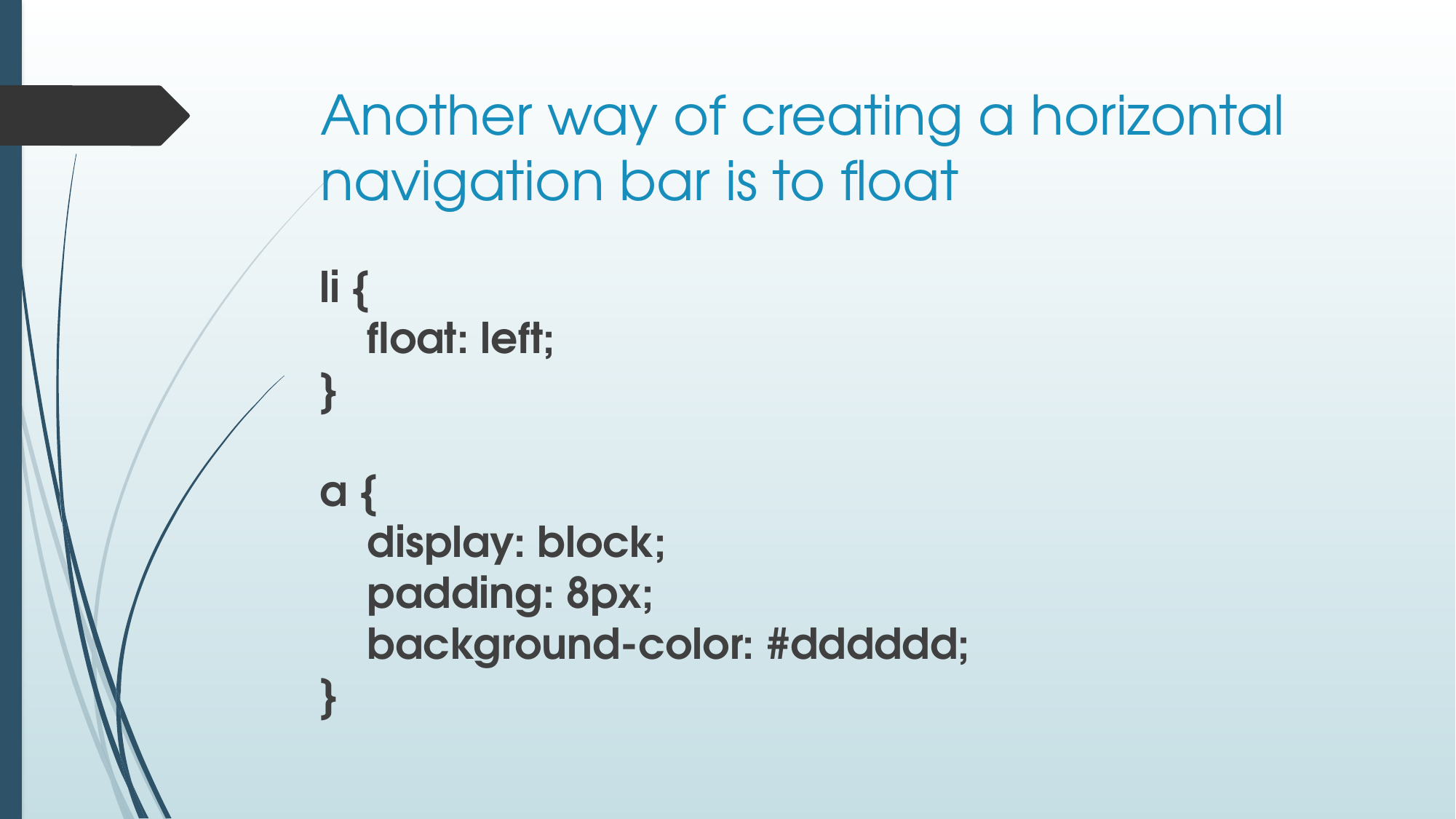

# Another way of creating a horizontal navigation bar is to float
li {
    float: left;
}
a {
    display: block;
    padding: 8px;
    background-color: #dddddd;
}